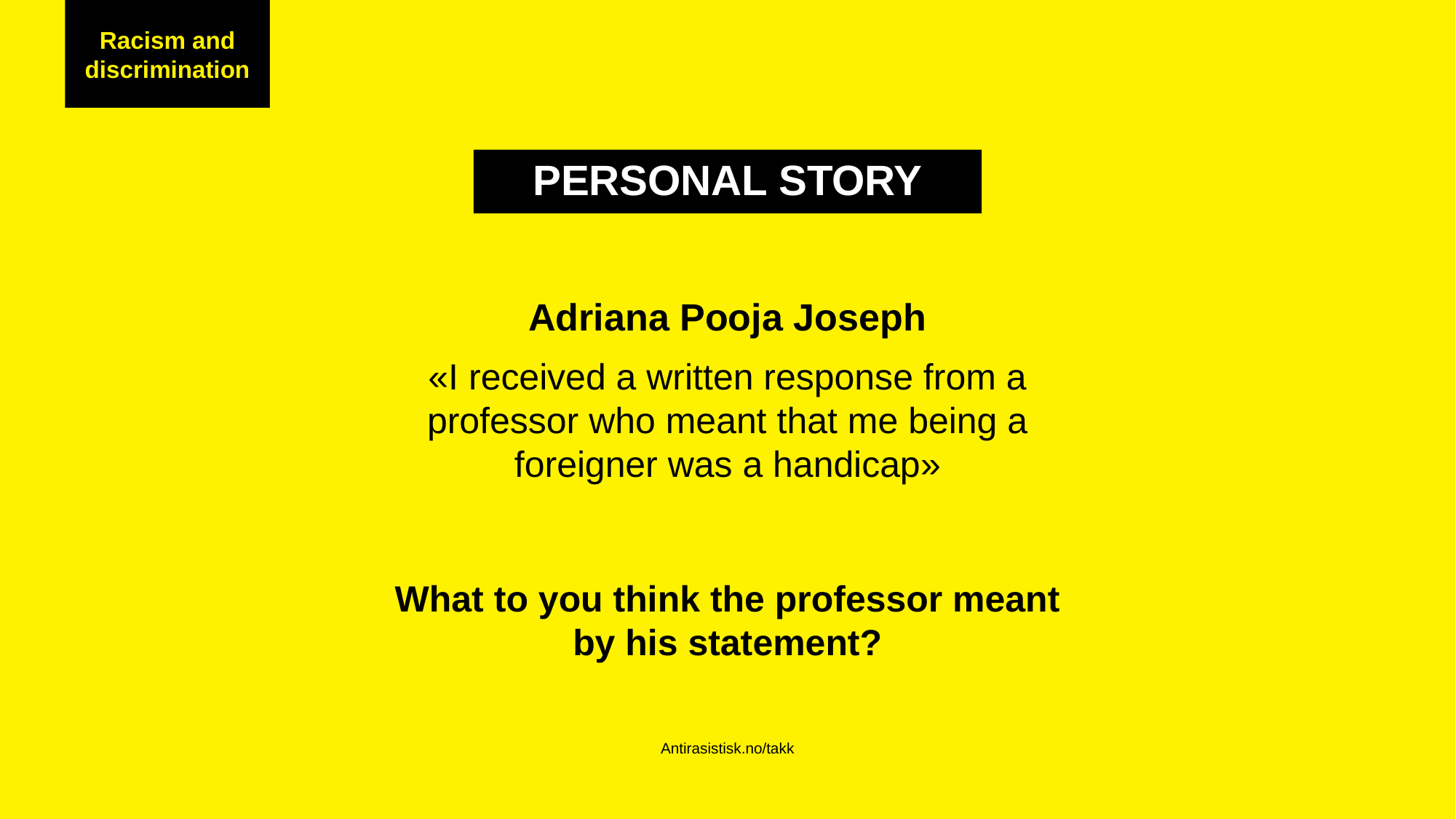

Racism and discrimination
Rasisme og diskriminering
PERSONAL STORY
Adriana Pooja Joseph
«I received a written response from a professor who meant that me being a foreigner was a handicap»
What to you think the professor meant by his statement?
Antirasistisk.no/takk